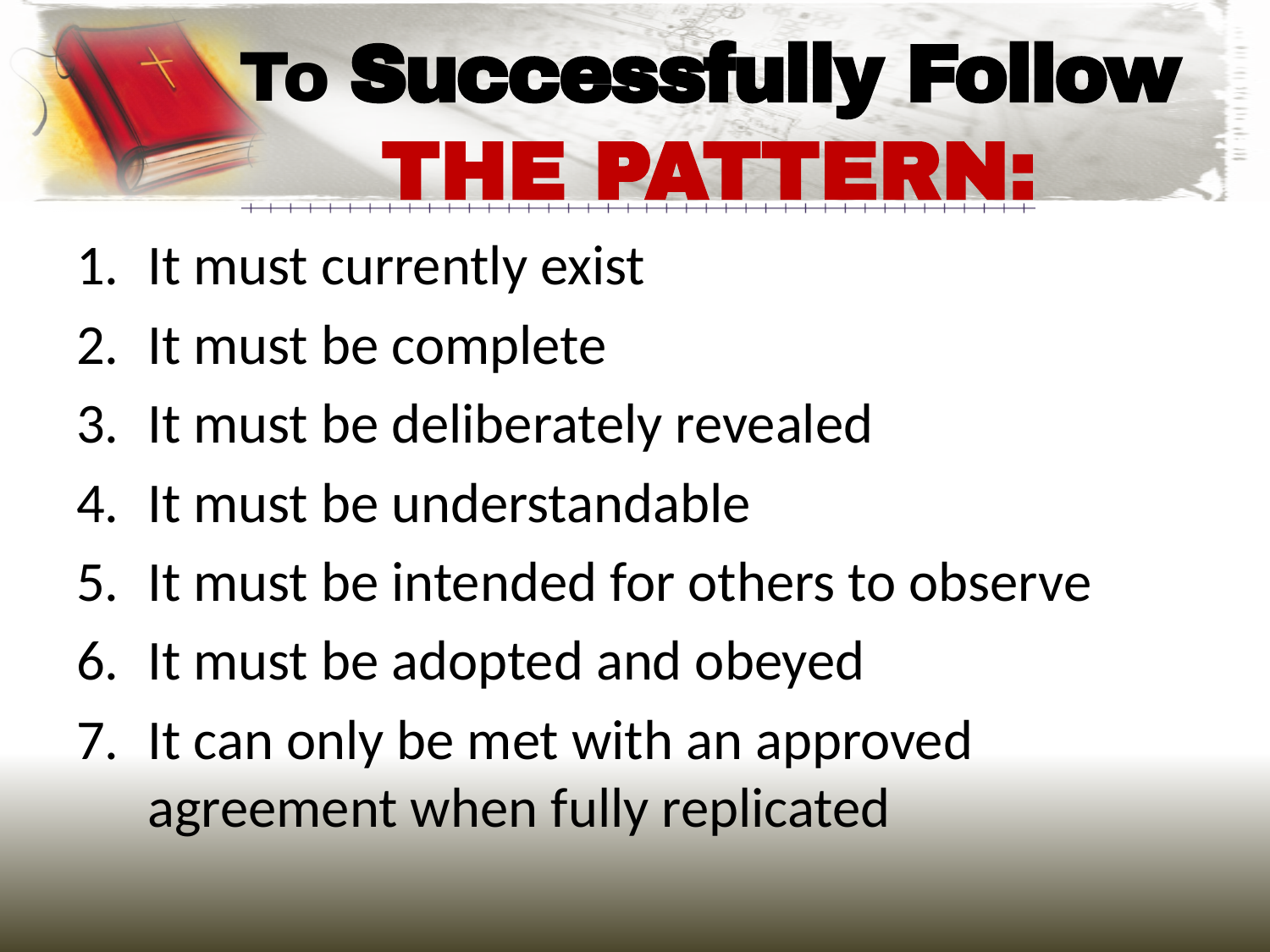

# To Successfully Follow THE PATTERN:
It must currently exist
It must be complete
It must be deliberately revealed
It must be understandable
It must be intended for others to observe
It must be adopted and obeyed
It can only be met with an approved agreement when fully replicated